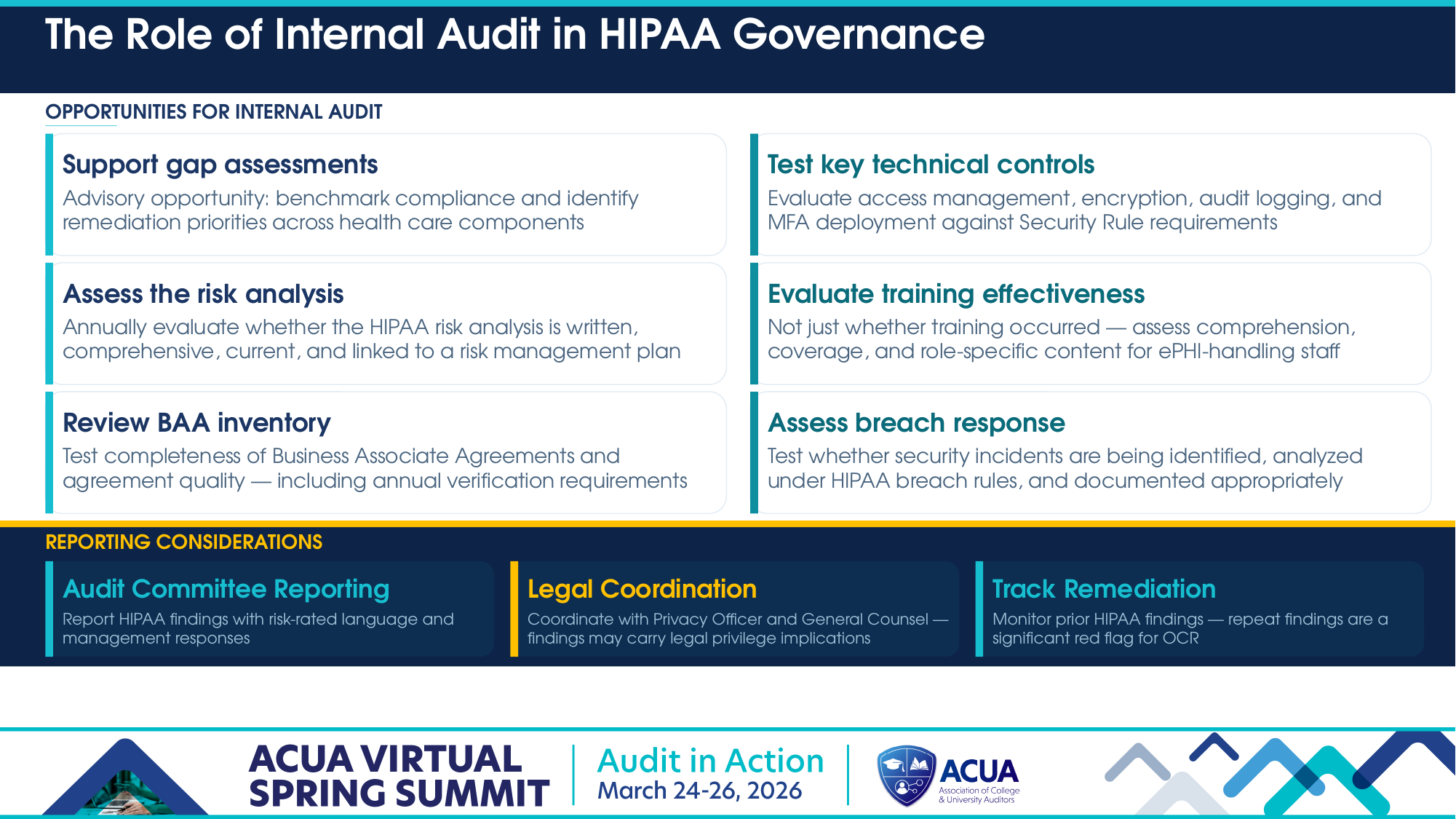

The Role of Internal Audit in HIPAA Governance
OPPORTUNITIES FOR INTERNAL AUDIT

Support gap assessments
Test key technical controls
Advisory opportunity: benchmark compliance and identify remediation priorities across health care components
Evaluate access management, encryption, audit logging, and MFA deployment against Security Rule requirements

Assess the risk analysis
Evaluate training effectiveness
Annually evaluate whether the HIPAA risk analysis is written, comprehensive, current, and linked to a risk management plan
Not just whether training occurred — assess comprehension, coverage, and role-specific content for ePHI-handling staff

Review BAA inventory
Assess breach response
Test completeness of Business Associate Agreements and agreement quality — including annual verification requirements
Test whether security incidents are being identified, analyzed under HIPAA breach rules, and documented appropriately

REPORTING CONSIDERATIONS

Audit Committee Reporting
Legal Coordination
Track Remediation
Report HIPAA findings with risk-rated language and management responses
Coordinate with Privacy Officer and General Counsel — findings may carry legal privilege implications
Monitor prior HIPAA findings — repeat findings are a significant red flag for OCR